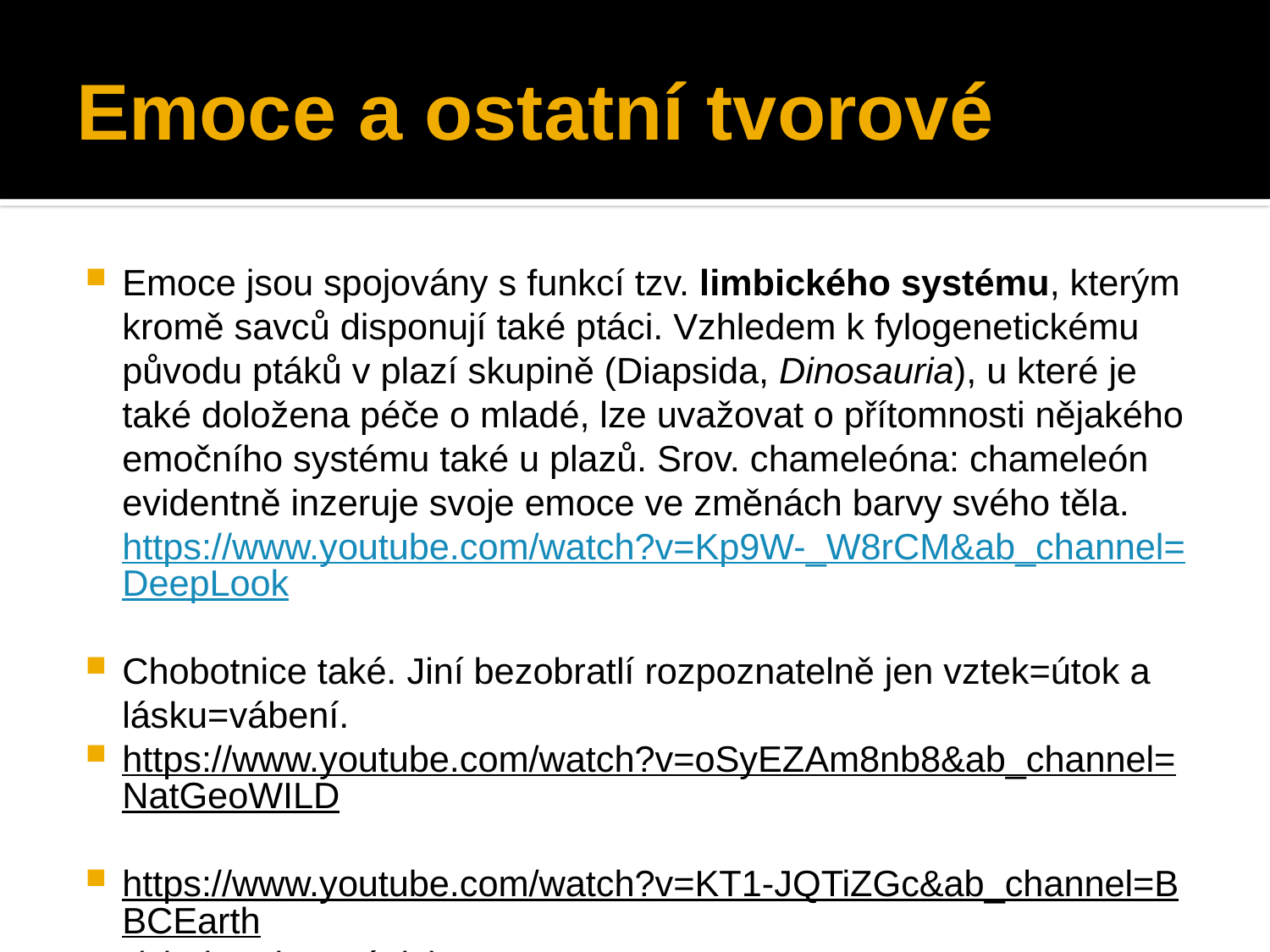

# Emoce a ostatní tvorové
Emoce jsou spojovány s funkcí tzv. limbického systému, kterým kromě savců disponují také ptáci. Vzhledem k fylogenetickému původu ptáků v plazí skupině (Diapsida, Dinosauria), u které je také doložena péče o mladé, lze uvažovat o přítomnosti nějakého emočního systému také u plazů. Srov. chameleóna: chameleón evidentně inzeruje svoje emoce ve změnách barvy svého těla. https://www.youtube.com/watch?v=Kp9W-_W8rCM&ab_channel=DeepLook
Chobotnice také. Jiní bezobratlí rozpoznatelně jen vztek=útok a lásku=vábení.
https://www.youtube.com/watch?v=oSyEZAm8nb8&ab_channel=NatGeoWILD
https://www.youtube.com/watch?v=KT1-JQTiZGc&ab_channel=BBCEarth (chobotnice, sépie)